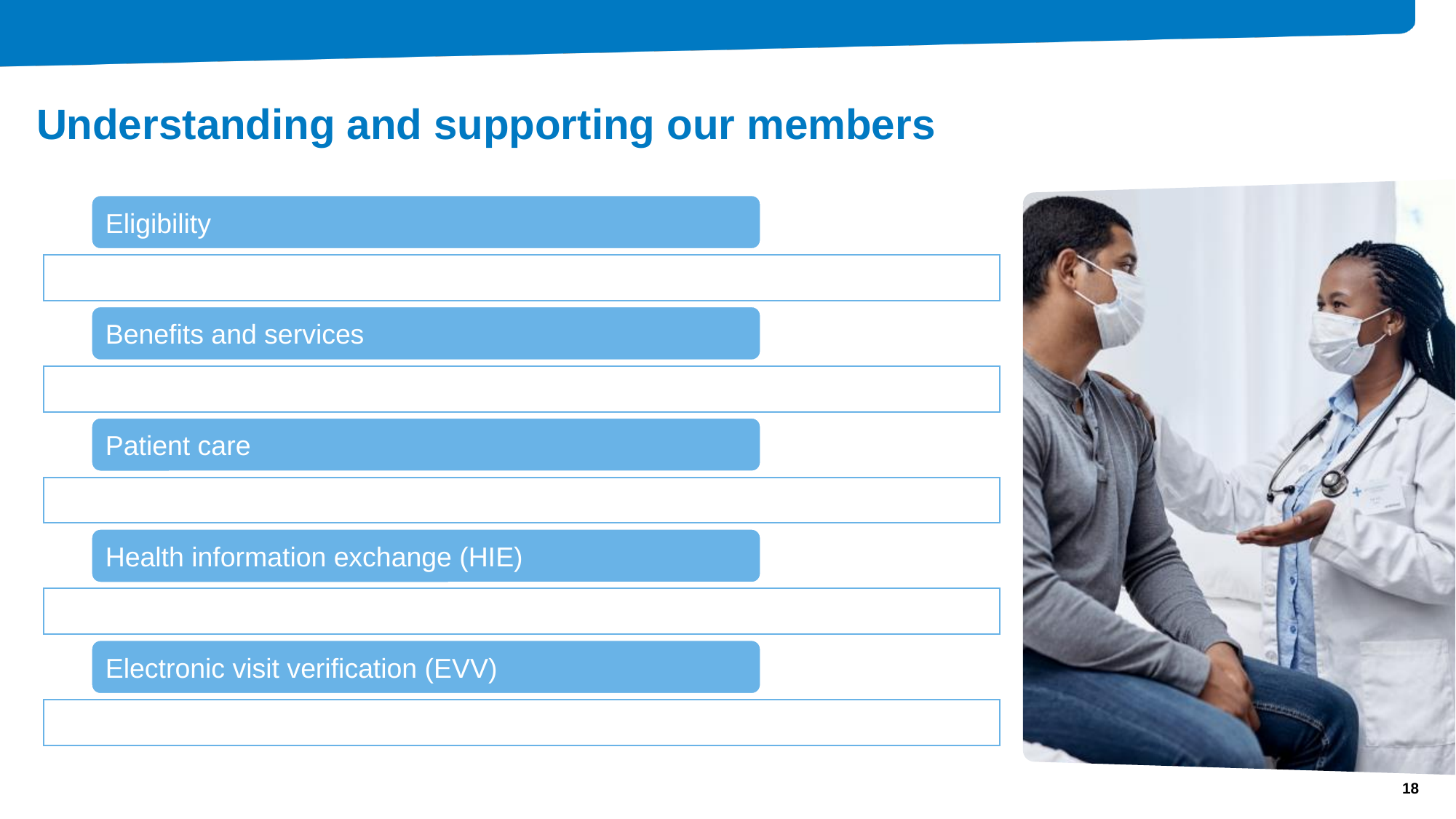

# Understanding and supporting our members
Eligibility
Benefits and services
Patient care
Health information exchange (HIE)
Electronic visit verification (EVV)
18